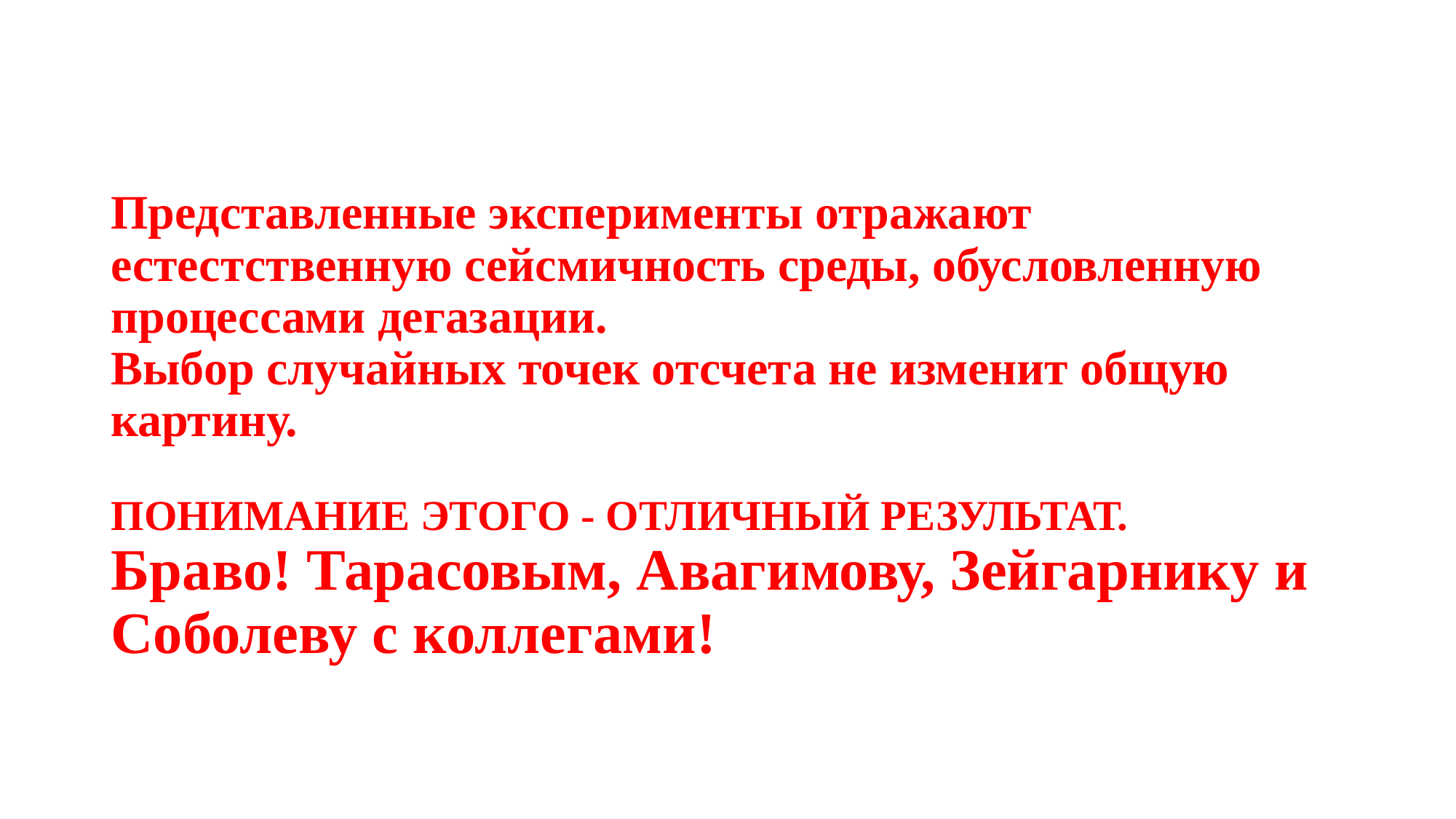

# Представленные эксперименты отражают естестственную сейсмичность среды, обусловленную процессами дегазации. Выбор случайных точек отсчета не изменит общую картину. ПОНИМАНИЕ ЭТОГО - ОТЛИЧНЫЙ РЕЗУЛЬТАТ. Браво! Тарасовым, Авагимову, Зейгарнику и Соболеву с коллегами!